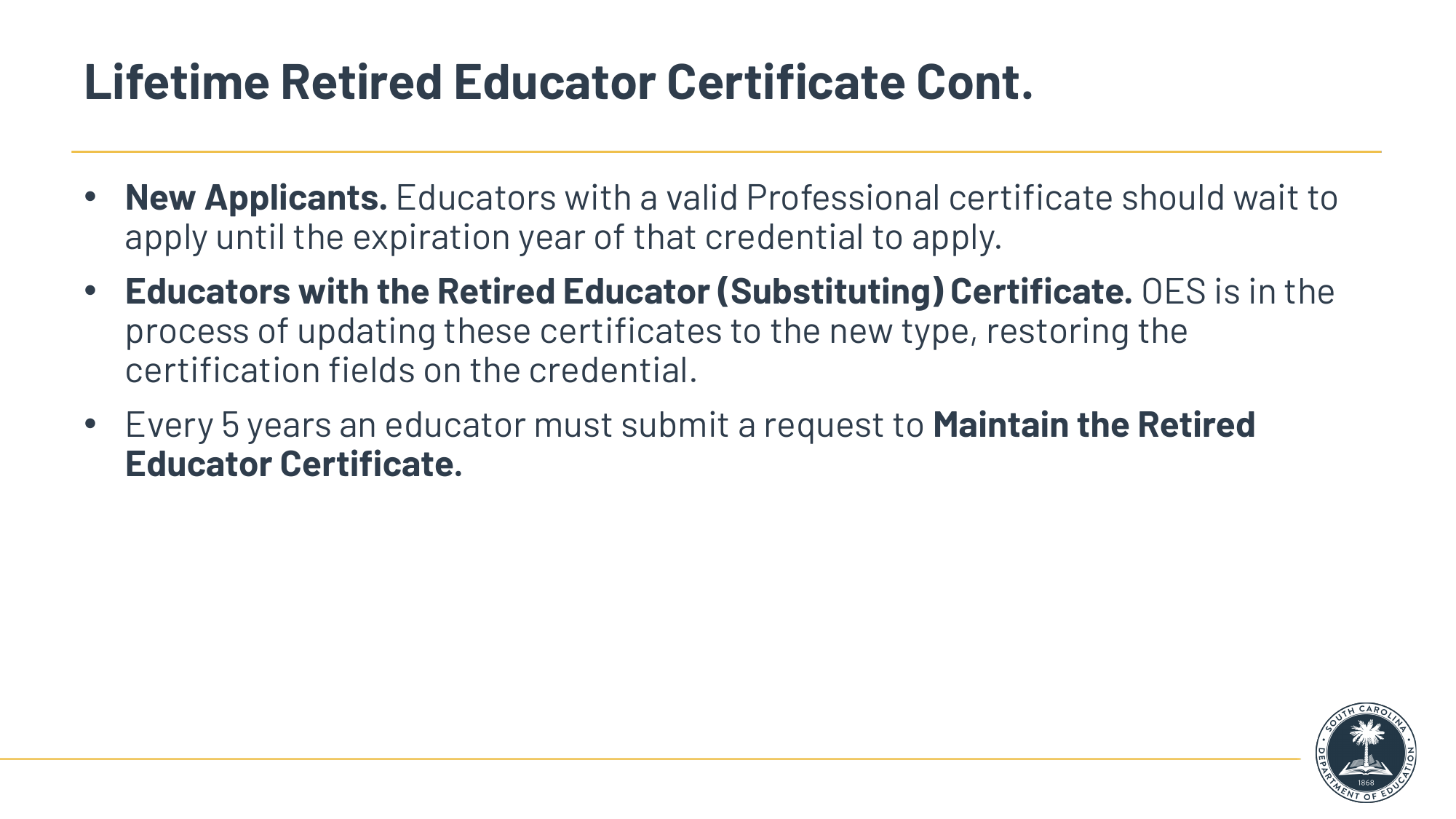

# Lifetime Retired Educator Certificate Cont.
New Applicants. Educators with a valid Professional certificate should wait to apply until the expiration year of that credential to apply.
Educators with the Retired Educator (Substituting) Certificate. OES is in the process of updating these certificates to the new type, restoring the certification fields on the credential.
Every 5 years an educator must submit a request to Maintain the Retired Educator Certificate.